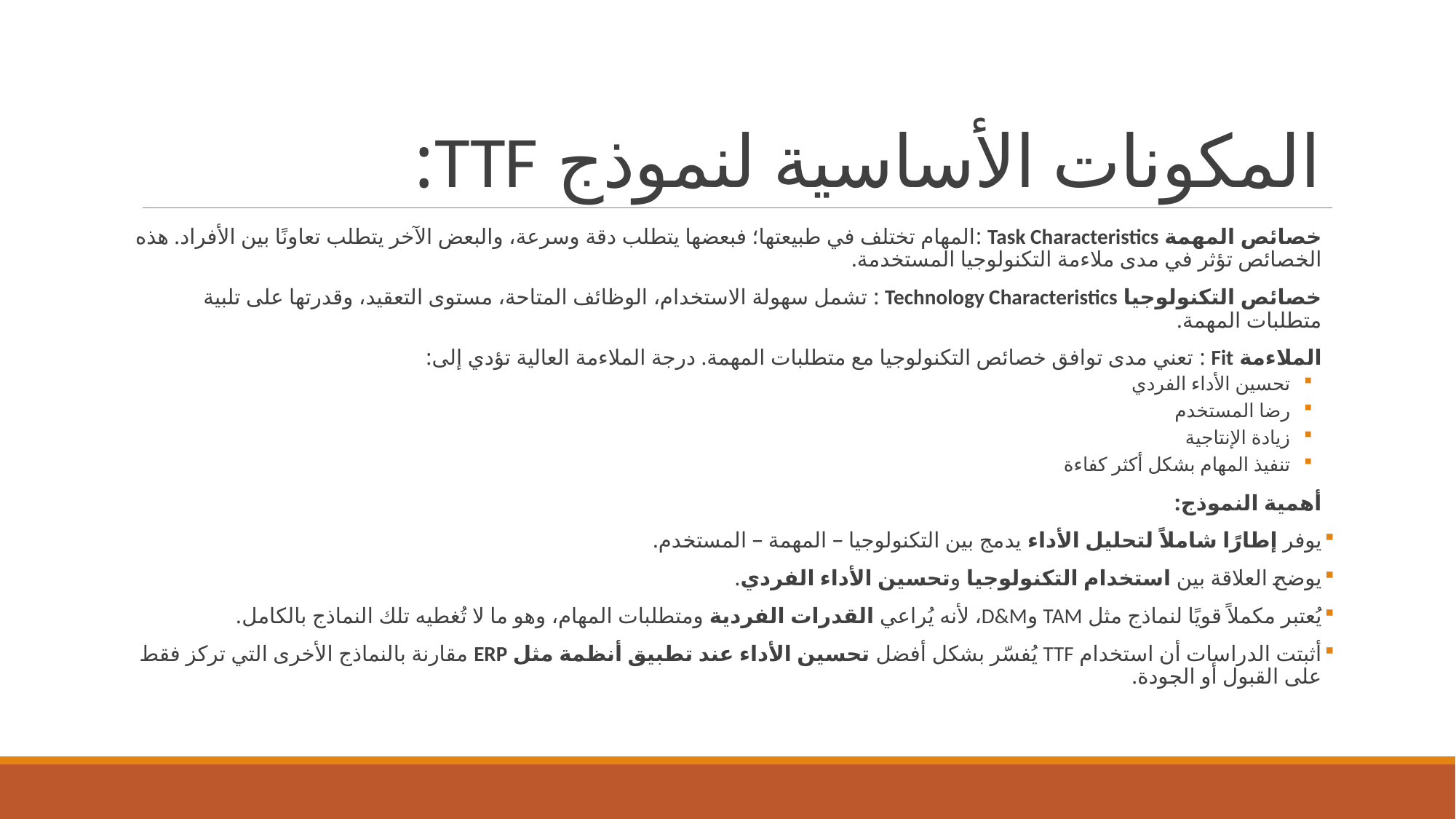

# المكونات الأساسية لنموذج TTF:
خصائص المهمة Task Characteristics :المهام تختلف في طبيعتها؛ فبعضها يتطلب دقة وسرعة، والبعض الآخر يتطلب تعاونًا بين الأفراد. هذه الخصائص تؤثر في مدى ملاءمة التكنولوجيا المستخدمة.
خصائص التكنولوجيا Technology Characteristics : تشمل سهولة الاستخدام، الوظائف المتاحة، مستوى التعقيد، وقدرتها على تلبية متطلبات المهمة.
الملاءمة Fit : تعني مدى توافق خصائص التكنولوجيا مع متطلبات المهمة. درجة الملاءمة العالية تؤدي إلى:
تحسين الأداء الفردي
رضا المستخدم
زيادة الإنتاجية
تنفيذ المهام بشكل أكثر كفاءة
أهمية النموذج:
يوفر إطارًا شاملاً لتحليل الأداء يدمج بين التكنولوجيا – المهمة – المستخدم.
يوضح العلاقة بين استخدام التكنولوجيا وتحسين الأداء الفردي.
يُعتبر مكملاً قويًا لنماذج مثل TAM وD&M، لأنه يُراعي القدرات الفردية ومتطلبات المهام، وهو ما لا تُغطيه تلك النماذج بالكامل.
أثبتت الدراسات أن استخدام TTF يُفسّر بشكل أفضل تحسين الأداء عند تطبيق أنظمة مثل ERP مقارنة بالنماذج الأخرى التي تركز فقط على القبول أو الجودة.